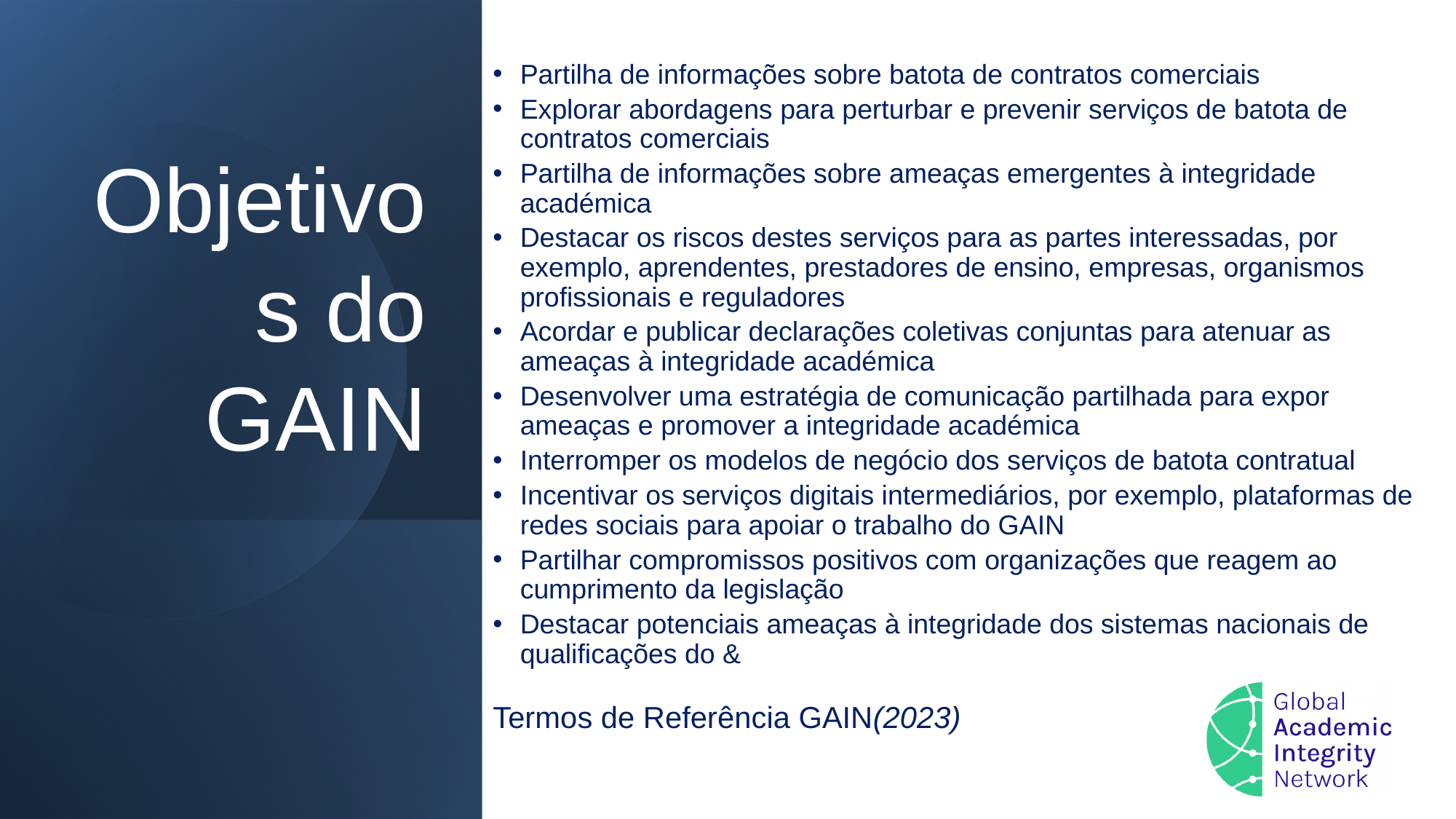

Partilha de informações sobre batota de contratos comerciais
Explorar abordagens para perturbar e prevenir serviços de batota de contratos comerciais
Partilha de informações sobre ameaças emergentes à integridade académica
Destacar os riscos destes serviços para as partes interessadas, por exemplo, aprendentes, prestadores de ensino, empresas, organismos profissionais e reguladores
Acordar e publicar declarações coletivas conjuntas para atenuar as ameaças à integridade académica
Desenvolver uma estratégia de comunicação partilhada para expor ameaças e promover a integridade académica
Interromper os modelos de negócio dos serviços de batota contratual
Incentivar os serviços digitais intermediários, por exemplo, plataformas de redes sociais para apoiar o trabalho do GAIN
Partilhar compromissos positivos com organizações que reagem ao cumprimento da legislação
Destacar potenciais ameaças à integridade dos sistemas nacionais de qualificações do &

Termos de Referência GAIN(2023)

# Objetivos do GAIN